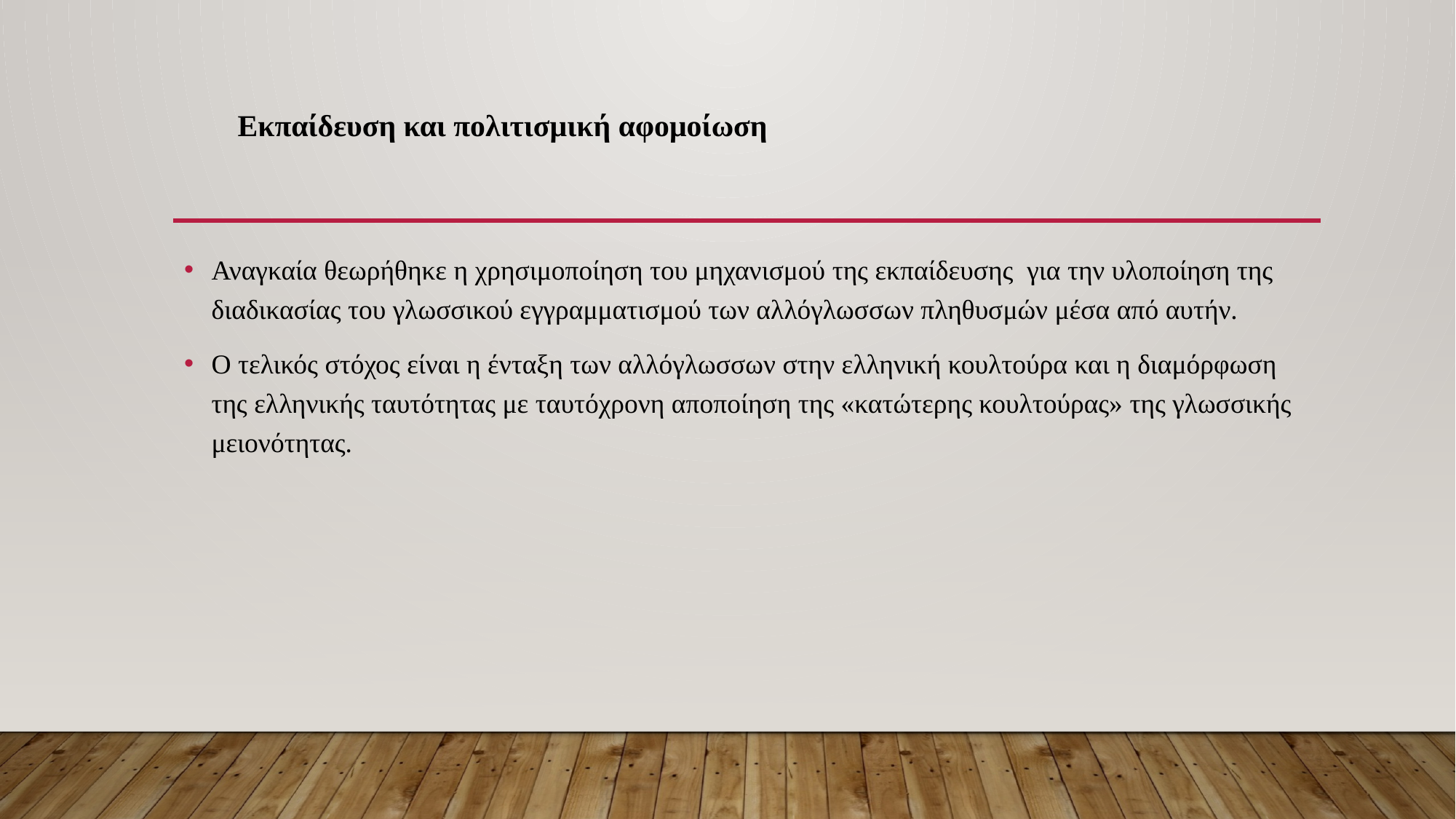

# Εκπαίδευση και πολιτισμική αφομοίωση
Αναγκαία θεωρήθηκε η χρησιμοποίηση του μηχανισμού της εκπαίδευσης  για την υλοποίηση της διαδικασίας του γλωσσικού εγγραμματισμού των αλλόγλωσσων πληθυσμών μέσα από αυτήν.
Ο τελικός στόχος είναι η ένταξη των αλλόγλωσσων στην ελληνική κουλτούρα και η διαμόρφωση της ελληνικής ταυτότητας με ταυτόχρονη αποποίηση της «κατώτερης κουλτούρας» της γλωσσικής μειονότητας.